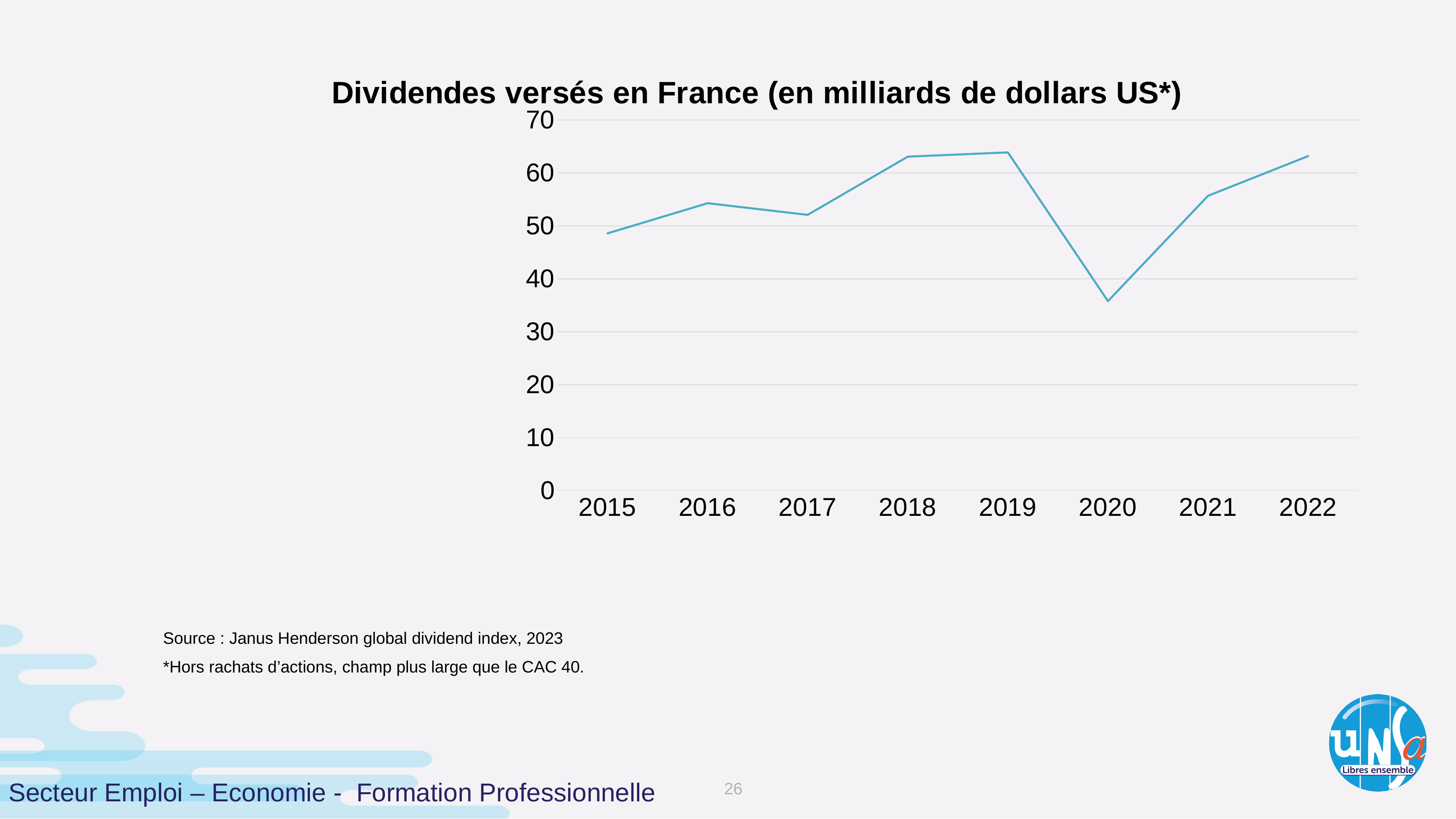

### Chart: Dividendes versés en France (en milliards de dollars US*)

| Category | Dividendes versés en France (en milliards de dollars US) |
|---|---|
| 2015 | 48.6 |
| 2016 | 54.3 |
| 2017 | 52.1 |
| 2018 | 63.1 |
| 2019 | 63.9 |
| 2020 | 35.8 |
| 2021 | 55.7 |
| 2022 | 63.2 |
#
Source : Janus Henderson global dividend index, 2023
*Hors rachats d’actions, champ plus large que le CAC 40.

Secteur Emploi – Economie -  Formation Professionnelle
26